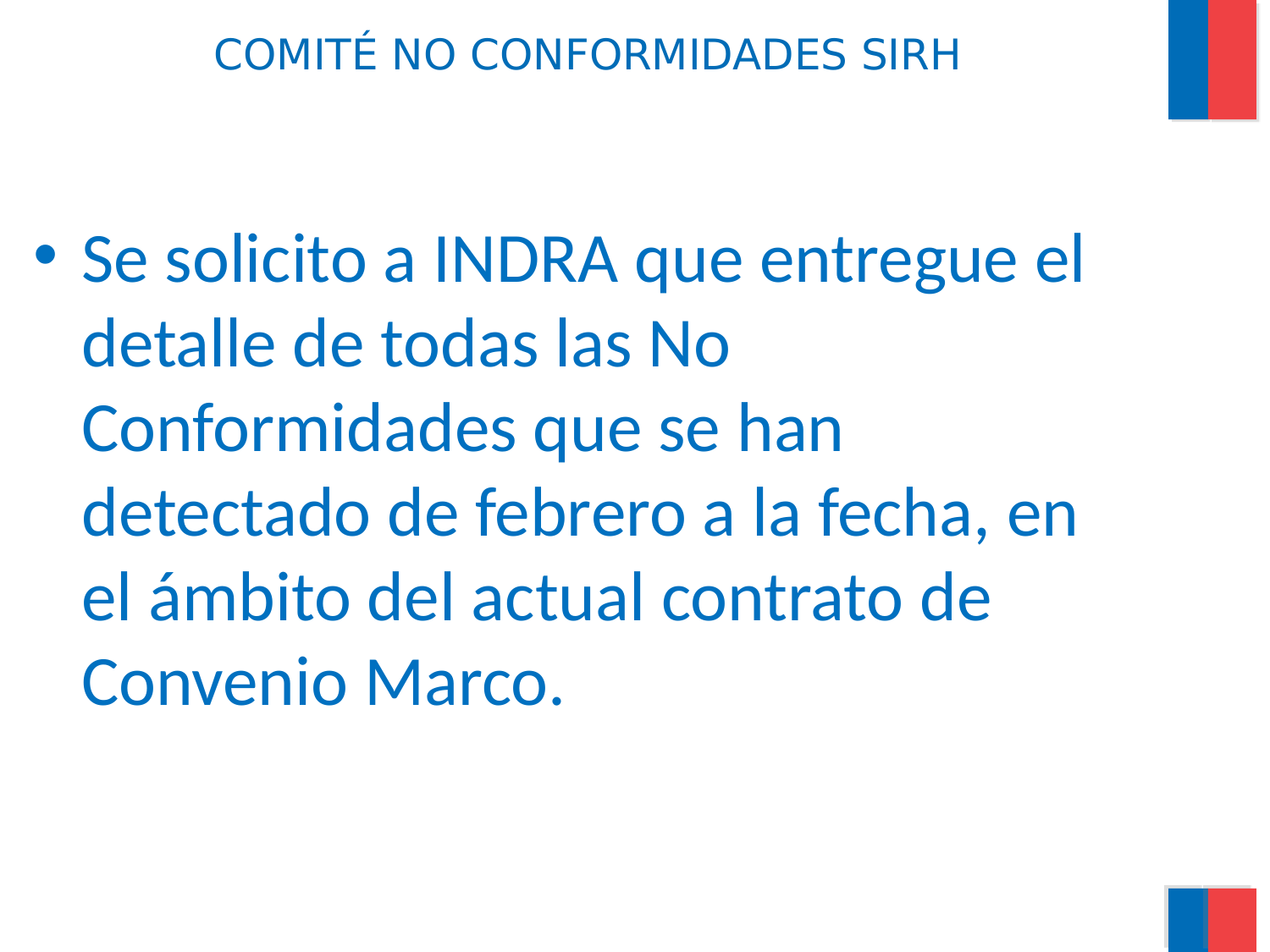

# COMITÉ NO CONFORMIDADES SIRH
Se solicito a INDRA que entregue el detalle de todas las No Conformidades que se han detectado de febrero a la fecha, en el ámbito del actual contrato de Convenio Marco.